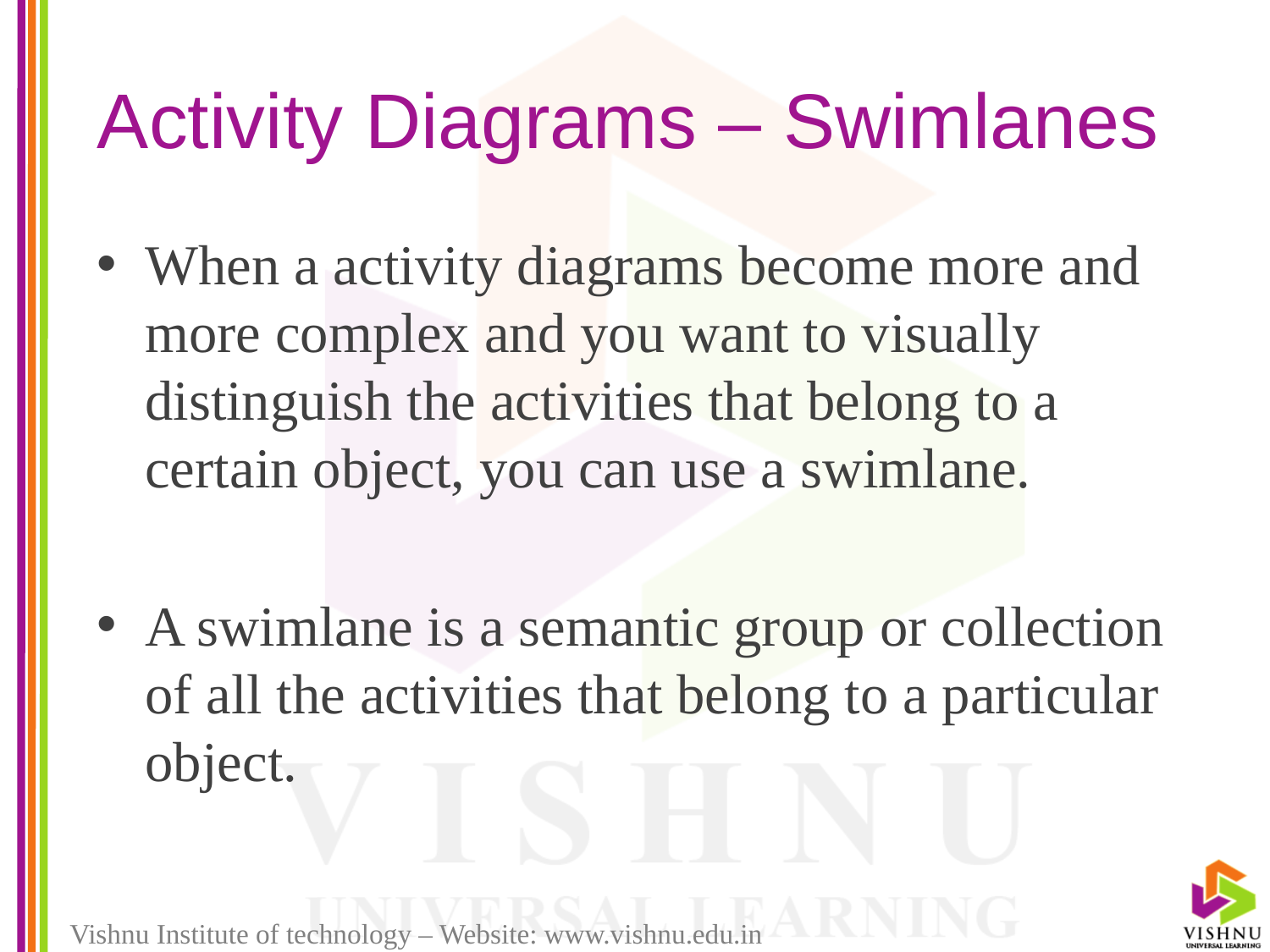

# Activity Diagrams – Swimlanes
When a activity diagrams become more and more complex and you want to visually distinguish the activities that belong to a certain object, you can use a swimlane.

A swimlane is a semantic group or collection of all the activities that belong to a particular object.